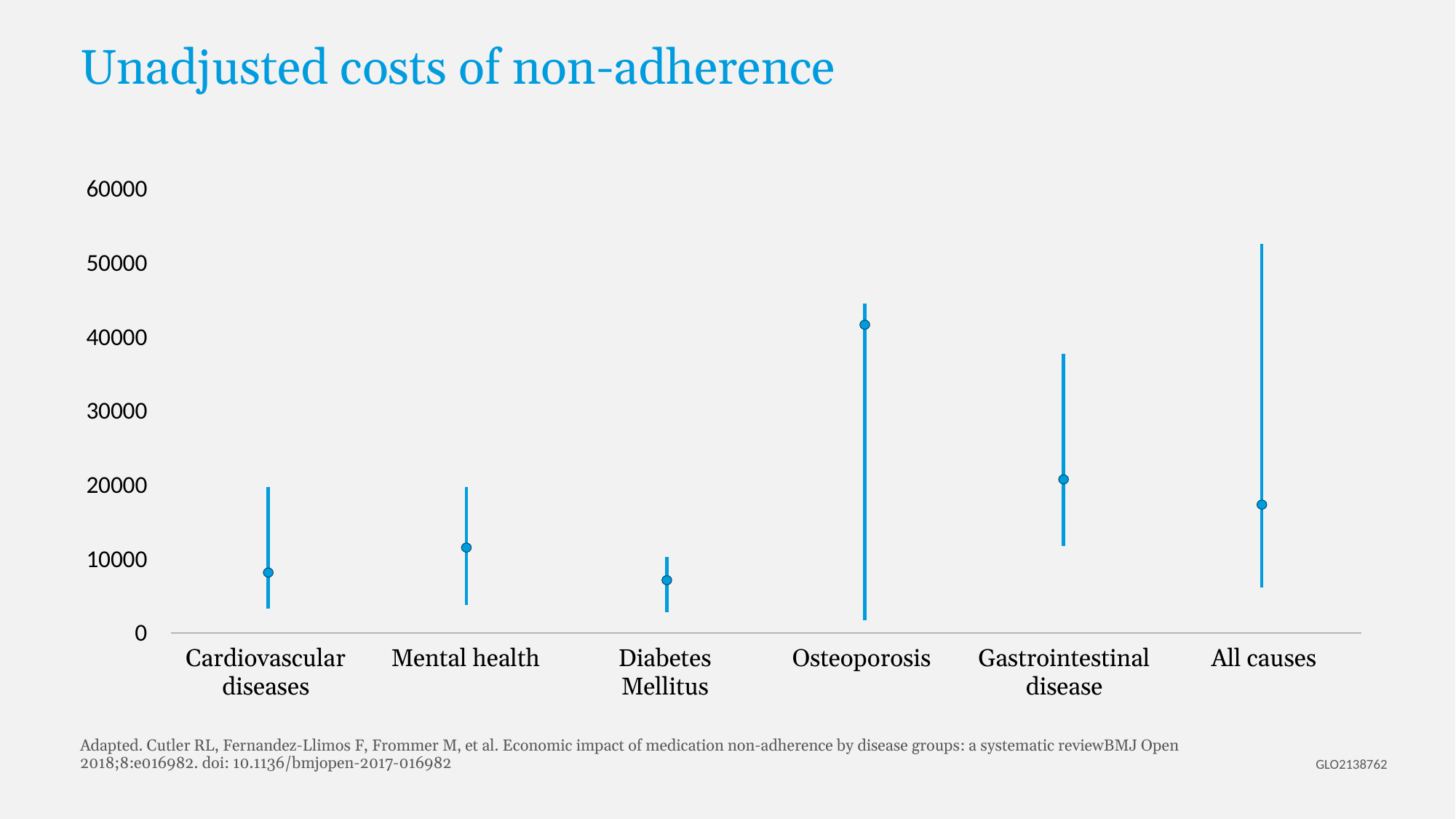

# Unadjusted costs of non-adherence
60000
50000

40000
30000
20000

10000

0
Cardiovascular diseases
Mental health
Diabetes Mellitus
Osteoporosis
Gastrointestinal disease
All causes
Adapted. Cutler RL, Fernandez-Llimos F, Frommer M, et al. Economic impact of medication non-adherence by disease groups: a systematic reviewBMJ Open 2018;8:e016982. doi: 10.1136/bmjopen-2017-016982
GLO2138762